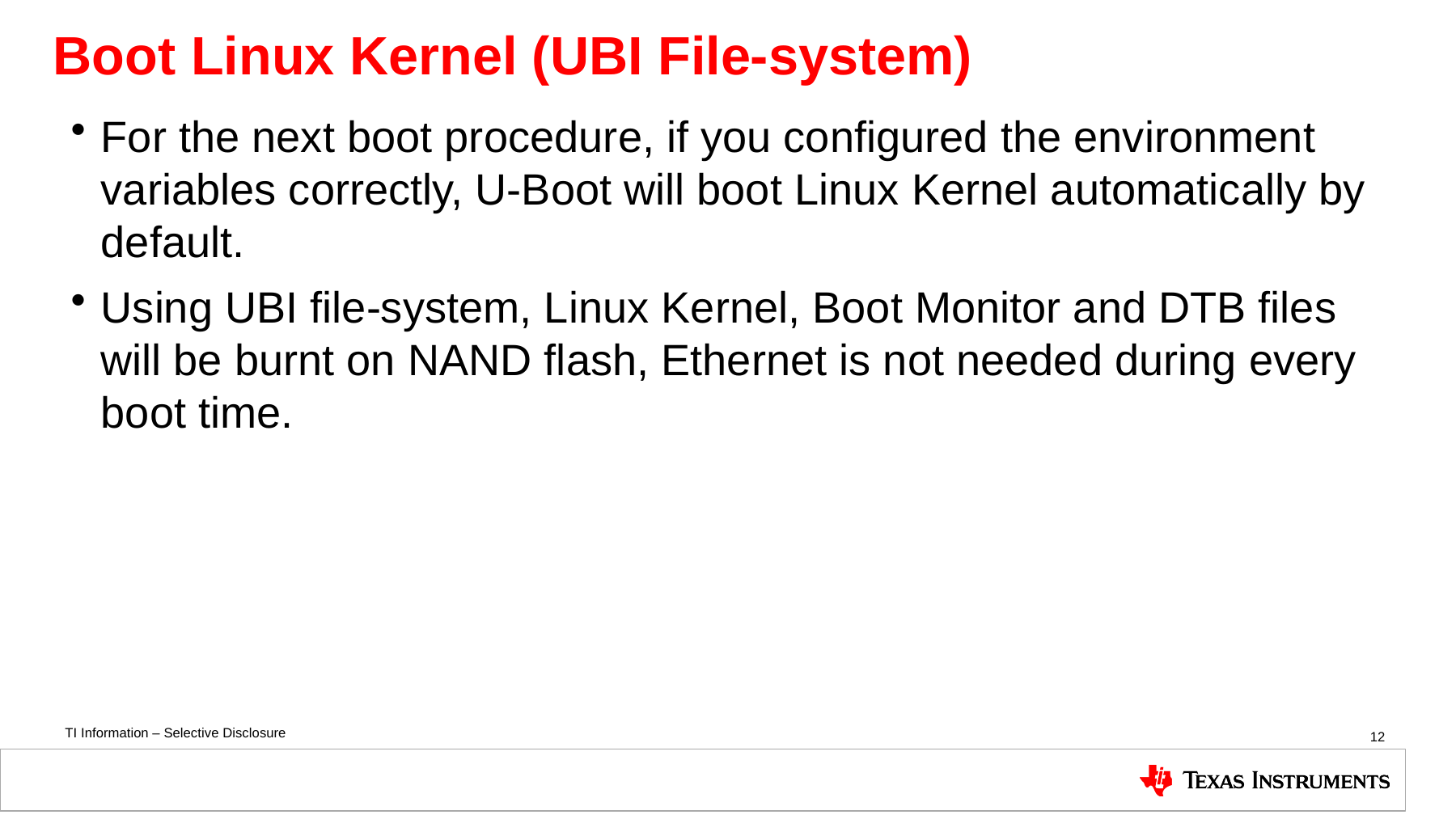

Boot Linux Kernel (UBI File-system)
For the next boot procedure, if you configured the environment variables correctly, U-Boot will boot Linux Kernel automatically by default.
Using UBI file-system, Linux Kernel, Boot Monitor and DTB files will be burnt on NAND flash, Ethernet is not needed during every boot time.

12